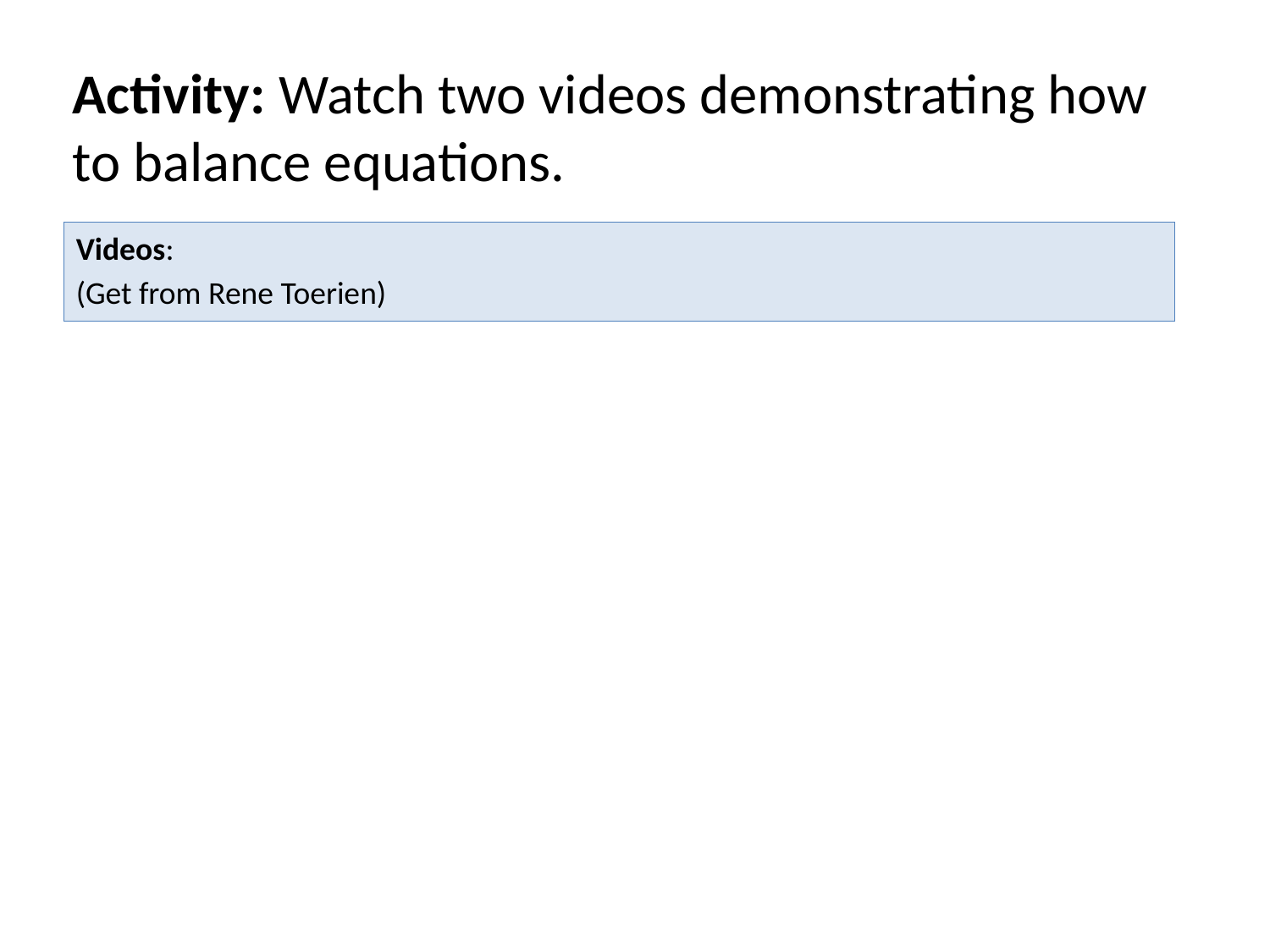

Activity: Watch two videos demonstrating how to balance equations.

Videos:
(Get from Rene Toerien)